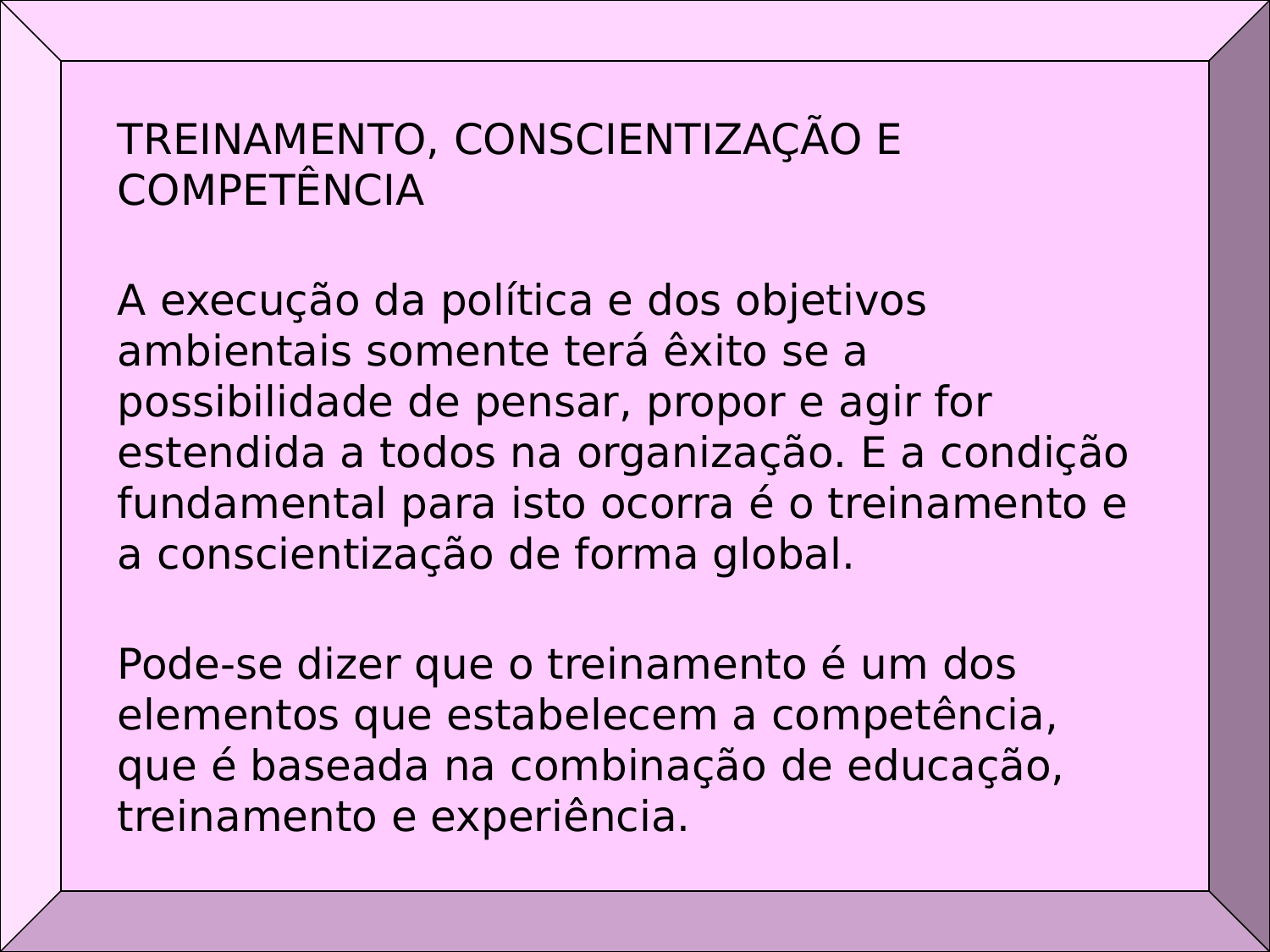

TREINAMENTO, CONSCIENTIZAÇÃO E COMPETÊNCIA

A execução da política e dos objetivos ambientais somente terá êxito se a possibilidade de pensar, propor e agir for estendida a todos na organização. E a condição fundamental para isto ocorra é o treinamento e a conscientização de forma global.

Pode-se dizer que o treinamento é um dos elementos que estabelecem a competência, que é baseada na combinação de educação, treinamento e experiência.